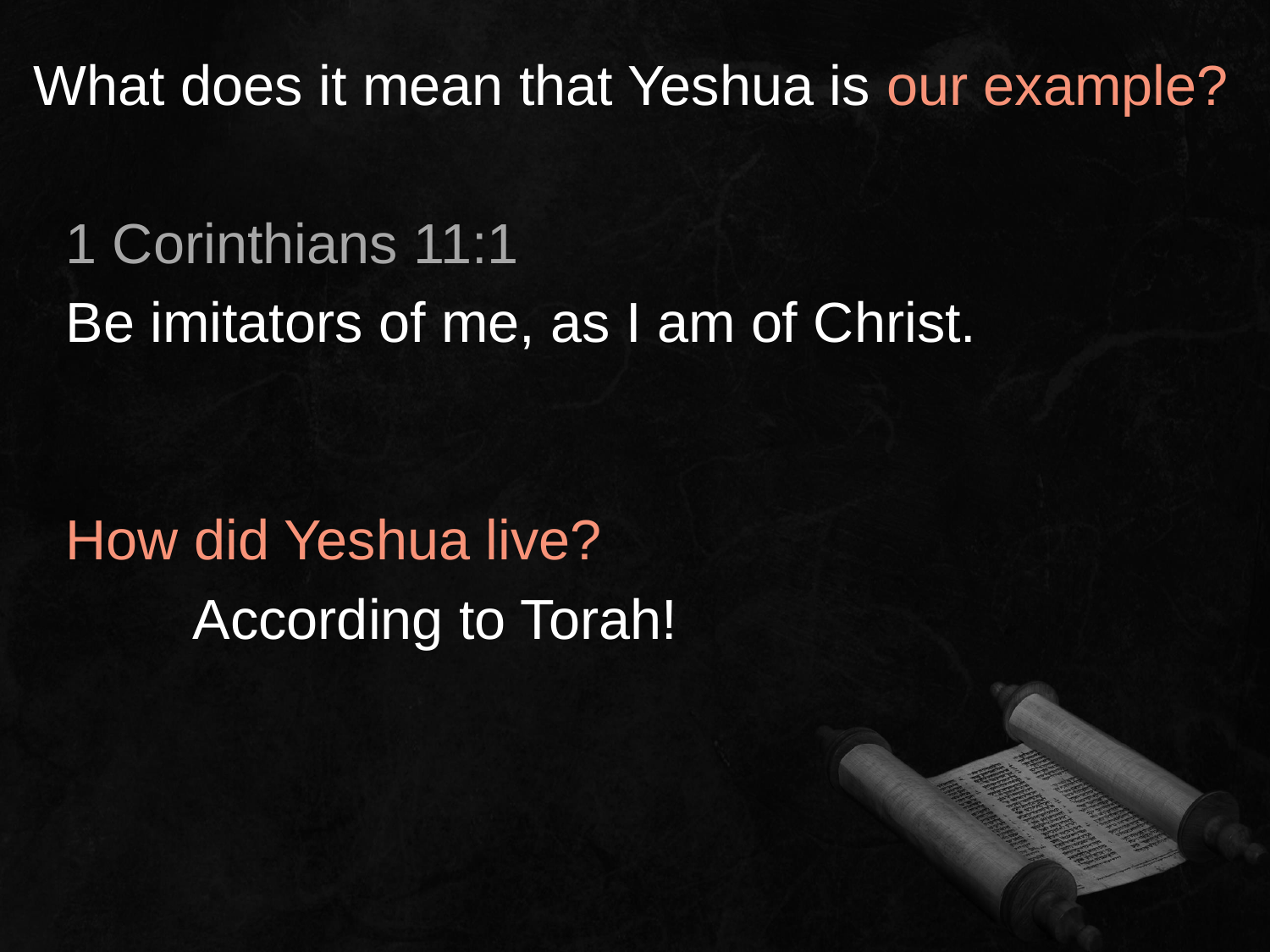

What does it mean that Yeshua is our example?
1 Corinthians 11:1
Be imitators of me, as I am of Christ.

How did Yeshua live?
	According to Torah!